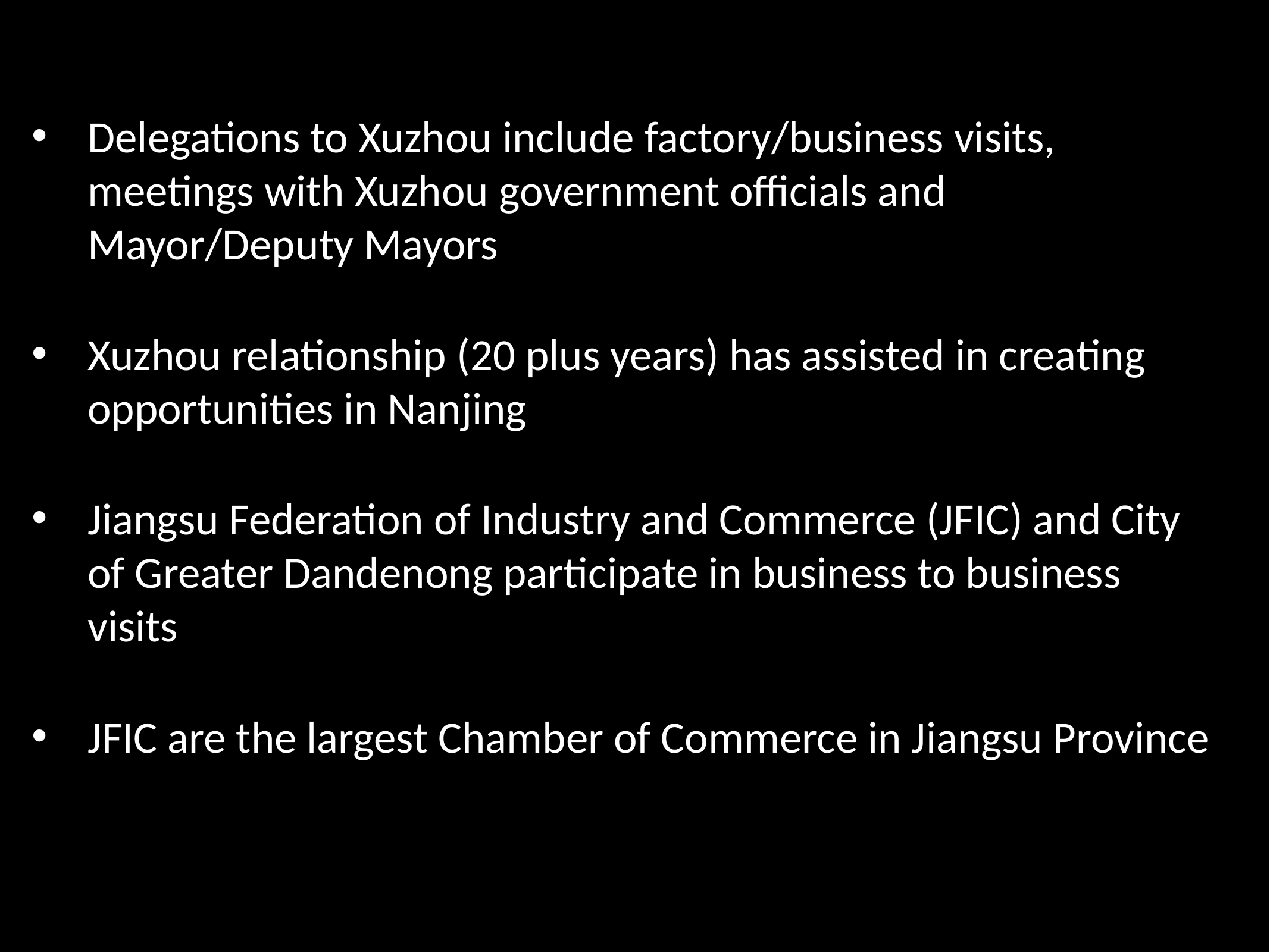

Delegations to Xuzhou include factory/business visits, meetings with Xuzhou government officials and Mayor/Deputy Mayors
Xuzhou relationship (20 plus years) has assisted in creating opportunities in Nanjing
Jiangsu Federation of Industry and Commerce (JFIC) and City of Greater Dandenong participate in business to business visits
JFIC are the largest Chamber of Commerce in Jiangsu Province